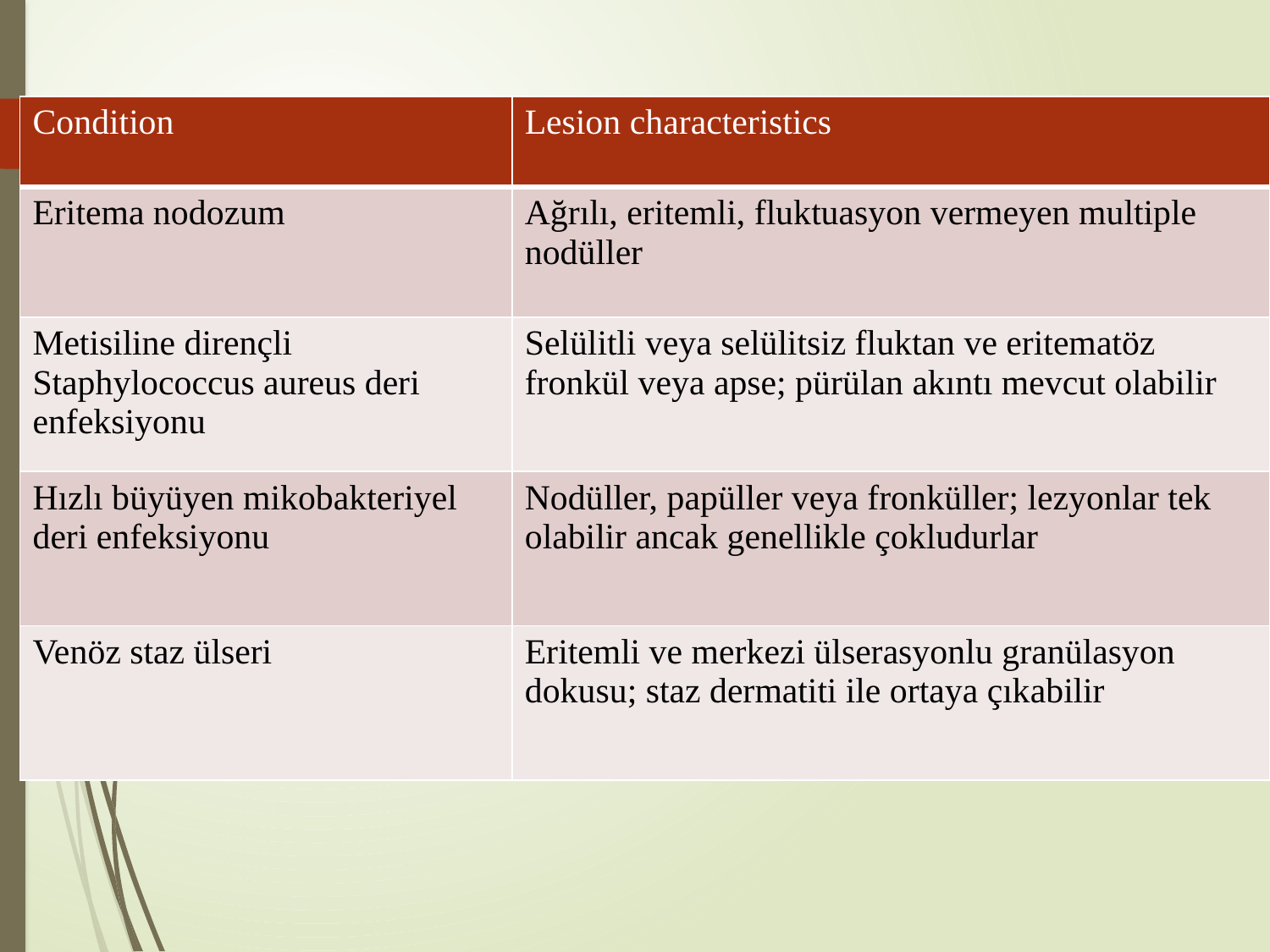

| Condition | Lesion characteristics |
| --- | --- |
| Eritema nodozum | Ağrılı, eritemli, fluktuasyon vermeyen multiple nodüller |
| Metisiline dirençli Staphylococcus aureus deri enfeksiyonu | Selülitli veya selülitsiz fluktan ve eritematöz fronkül veya apse; pürülan akıntı mevcut olabilir |
| Hızlı büyüyen mikobakteriyel deri enfeksiyonu | Nodüller, papüller veya fronküller; lezyonlar tek olabilir ancak genellikle çokludurlar |
| Venöz staz ülseri | Eritemli ve merkezi ülserasyonlu granülasyon dokusu; staz dermatiti ile ortaya çıkabilir |